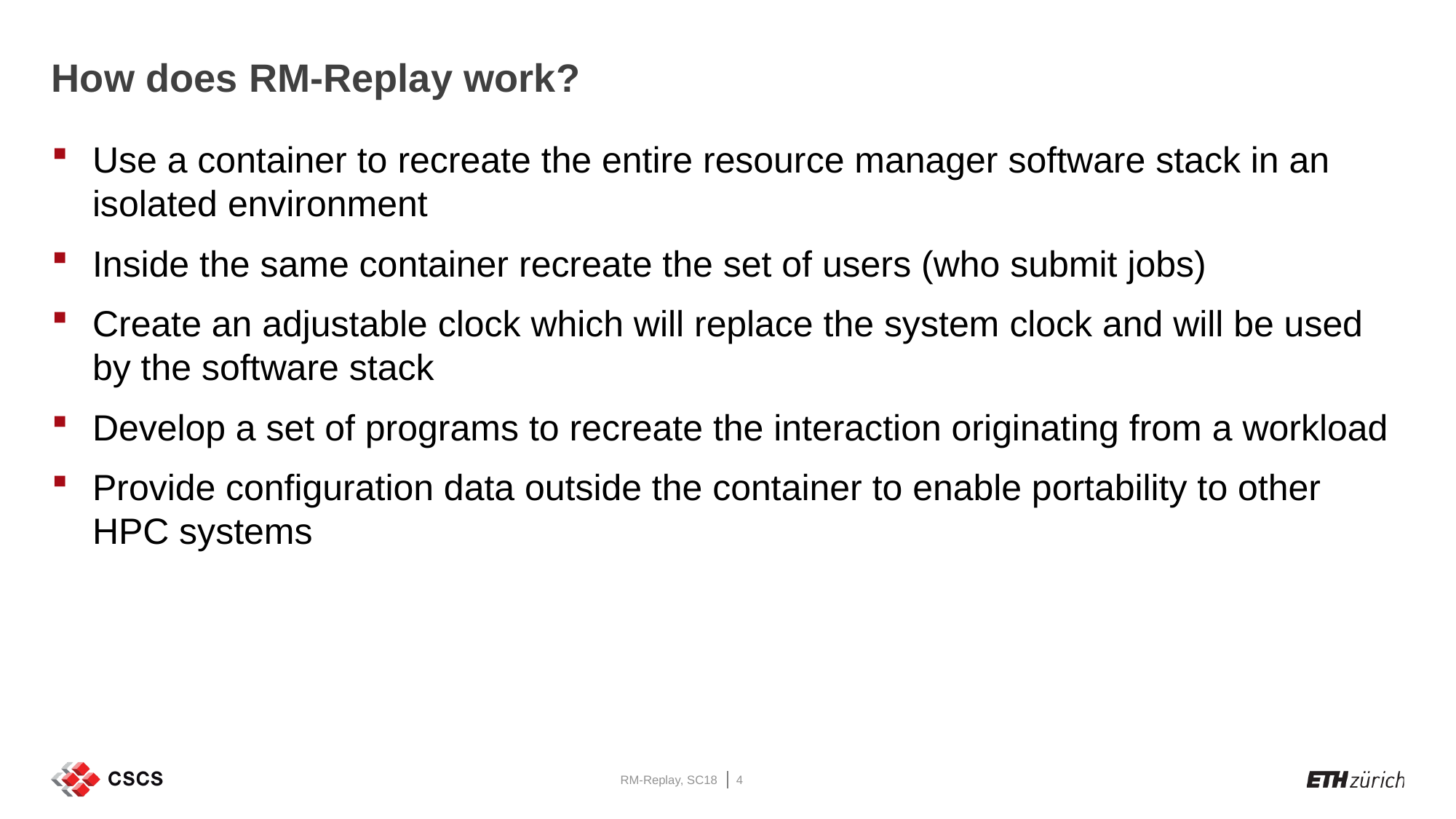

# How does RM-Replay work?
Use a container to recreate the entire resource manager software stack in an isolated environment
Inside the same container recreate the set of users (who submit jobs)
Create an adjustable clock which will replace the system clock and will be used by the software stack
Develop a set of programs to recreate the interaction originating from a workload
Provide configuration data outside the container to enable portability to other HPC systems

RM-Replay, SC18
4